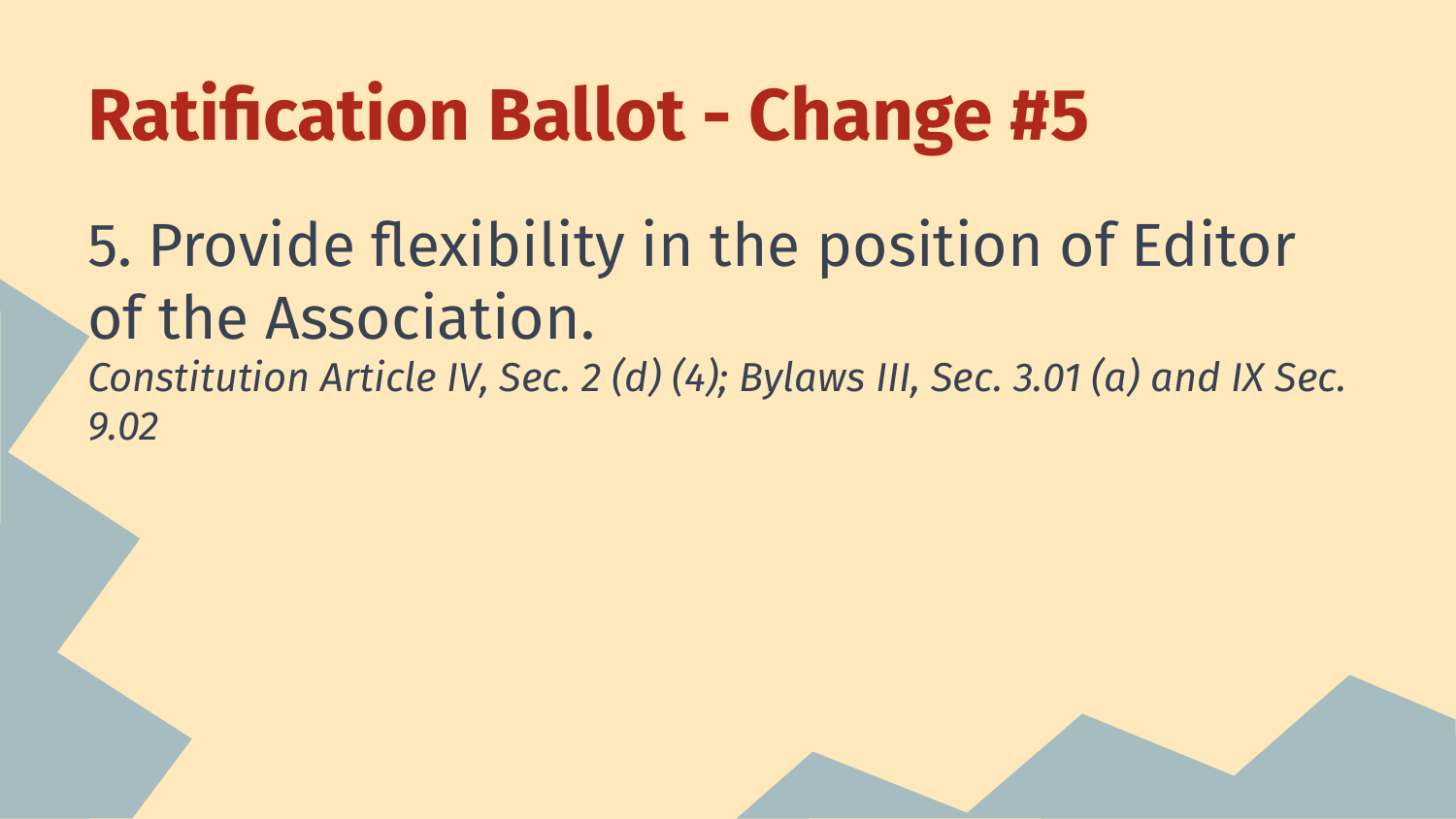

# Ratification Ballot - Change #5
5. Provide flexibility in the position of Editor of the Association.
Constitution Article IV, Sec. 2 (d) (4); Bylaws III, Sec. 3.01 (a) and IX Sec. 9.02